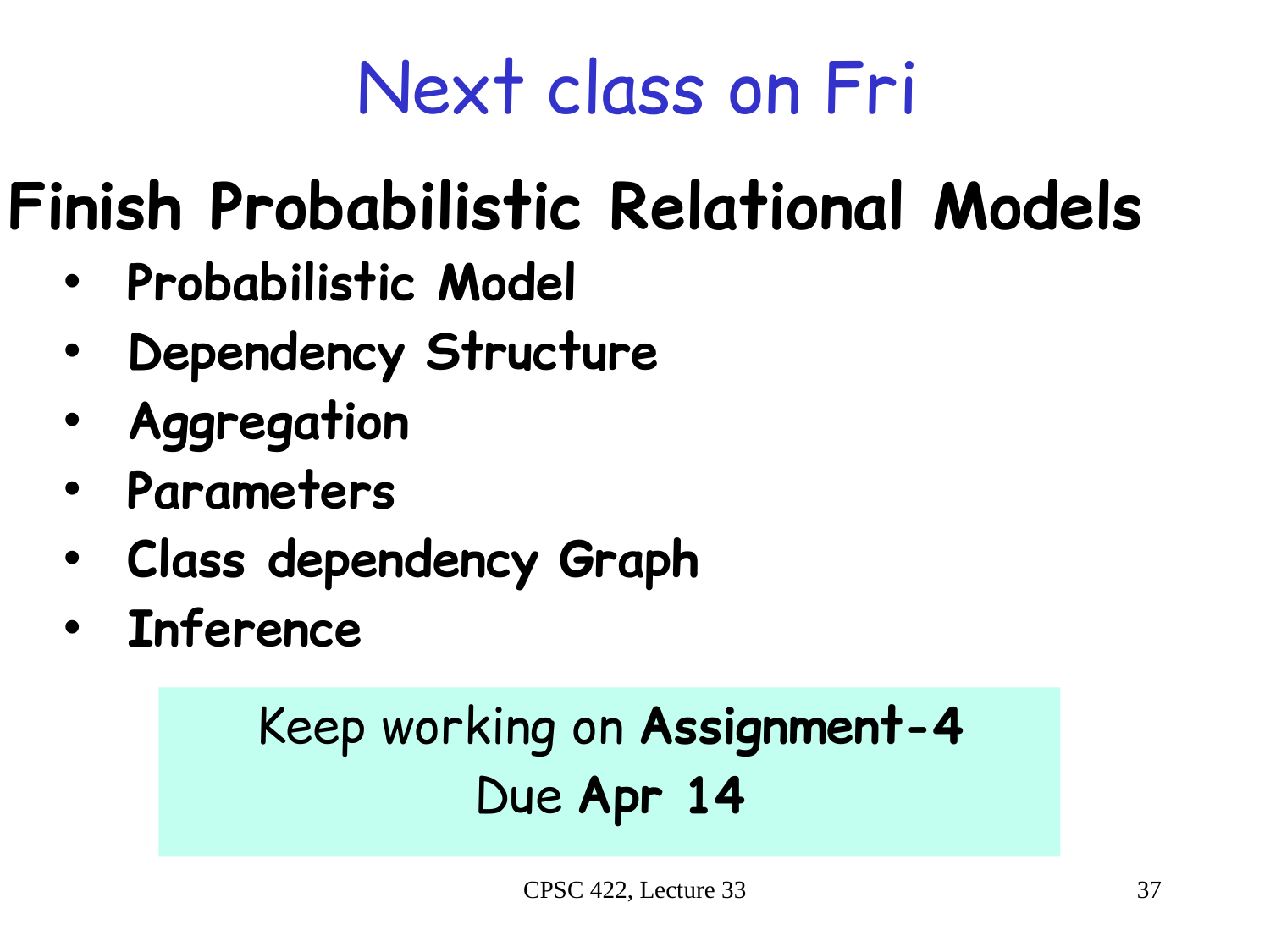

# Next class on Fri
Finish Probabilistic Relational Models
Probabilistic Model
Dependency Structure
Aggregation
Parameters
Class dependency Graph
Inference

Keep working on Assignment-4
Due Apr 14

CPSC 422, Lecture 33
37